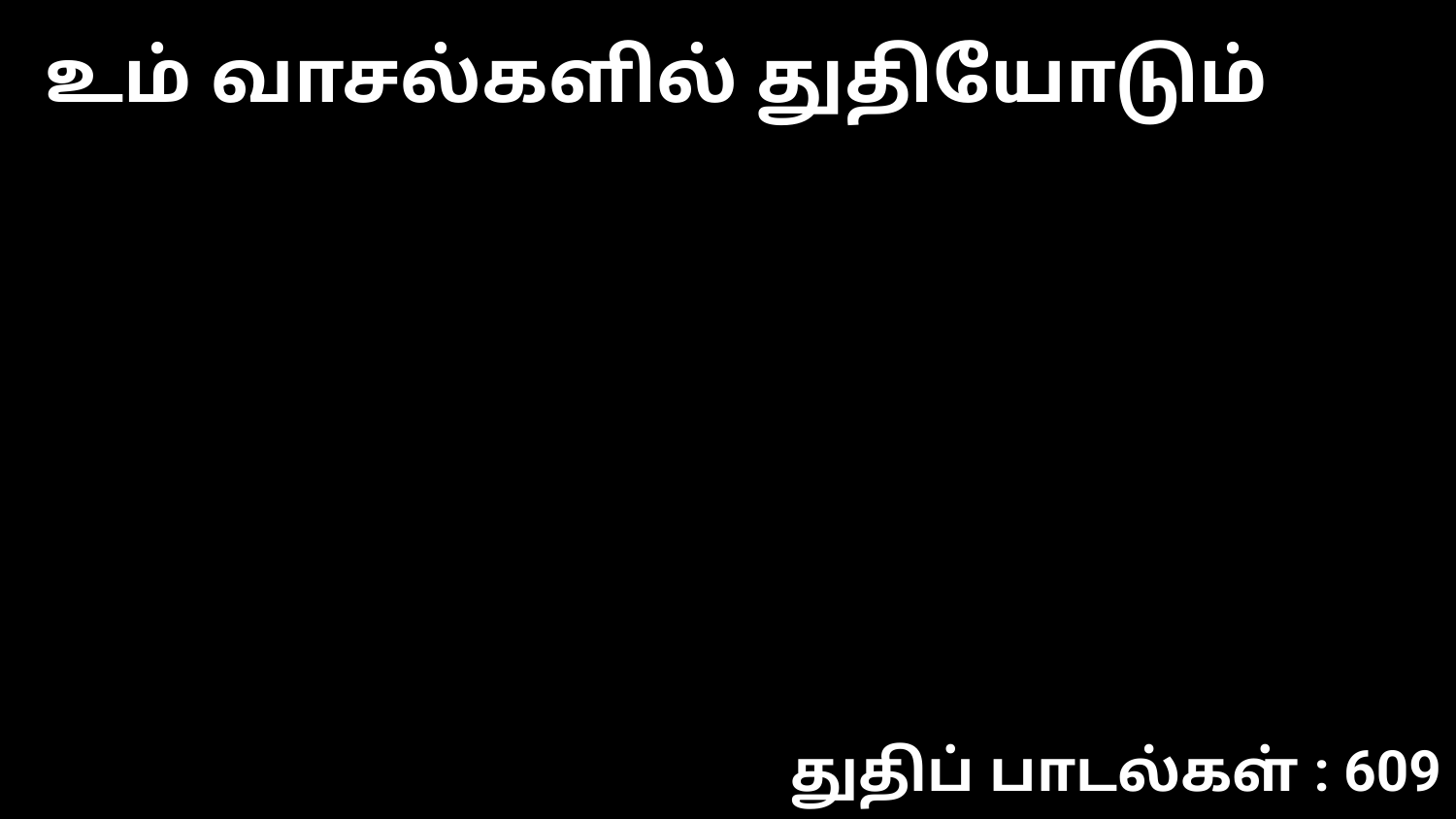

உம் வாசல்களில் துதியோடும்
துதிப் பாடல்கள் : 609